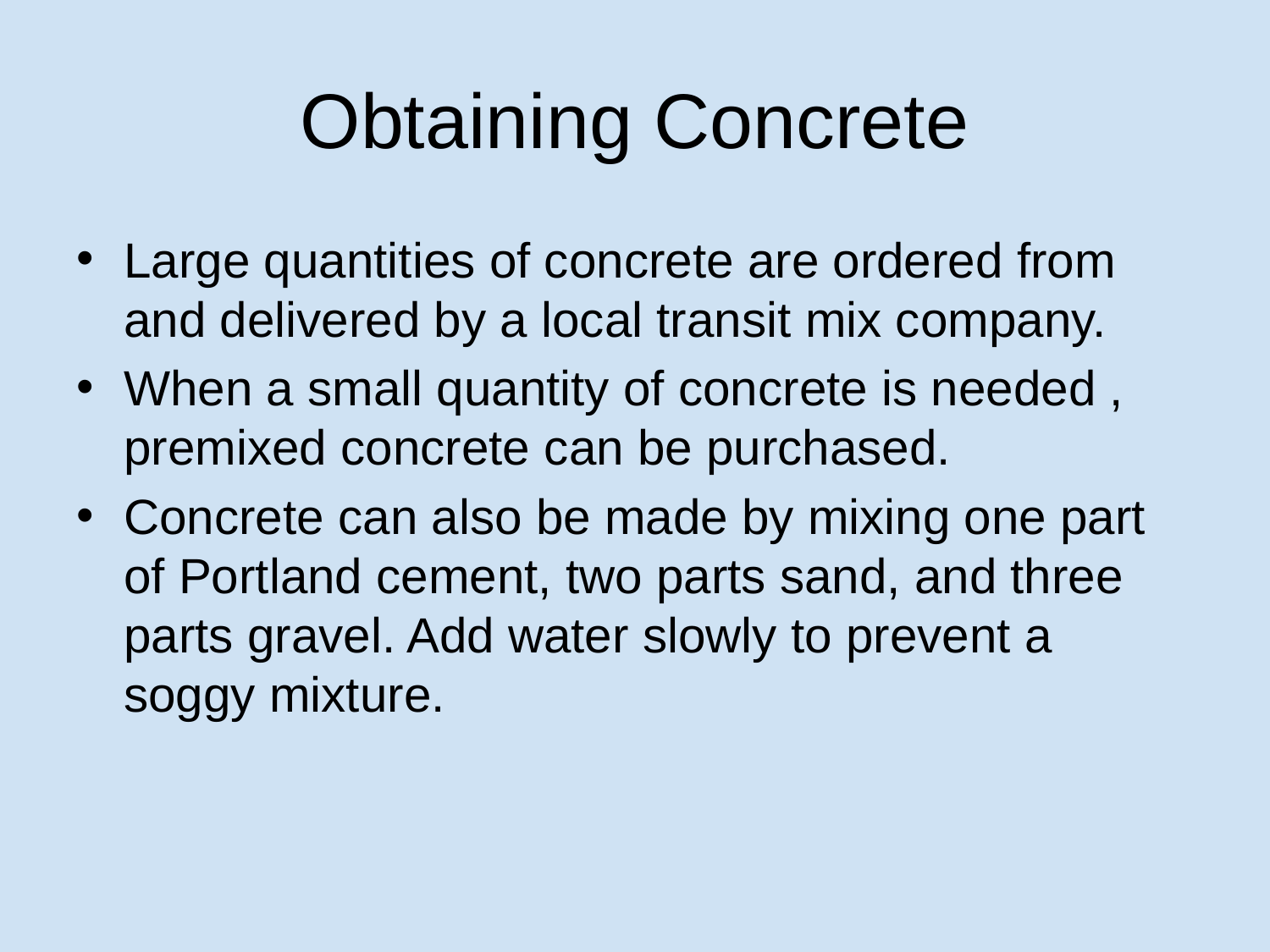

# Obtaining Concrete
Large quantities of concrete are ordered from and delivered by a local transit mix company.
When a small quantity of concrete is needed , premixed concrete can be purchased.
Concrete can also be made by mixing one part of Portland cement, two parts sand, and three parts gravel. Add water slowly to prevent a soggy mixture.